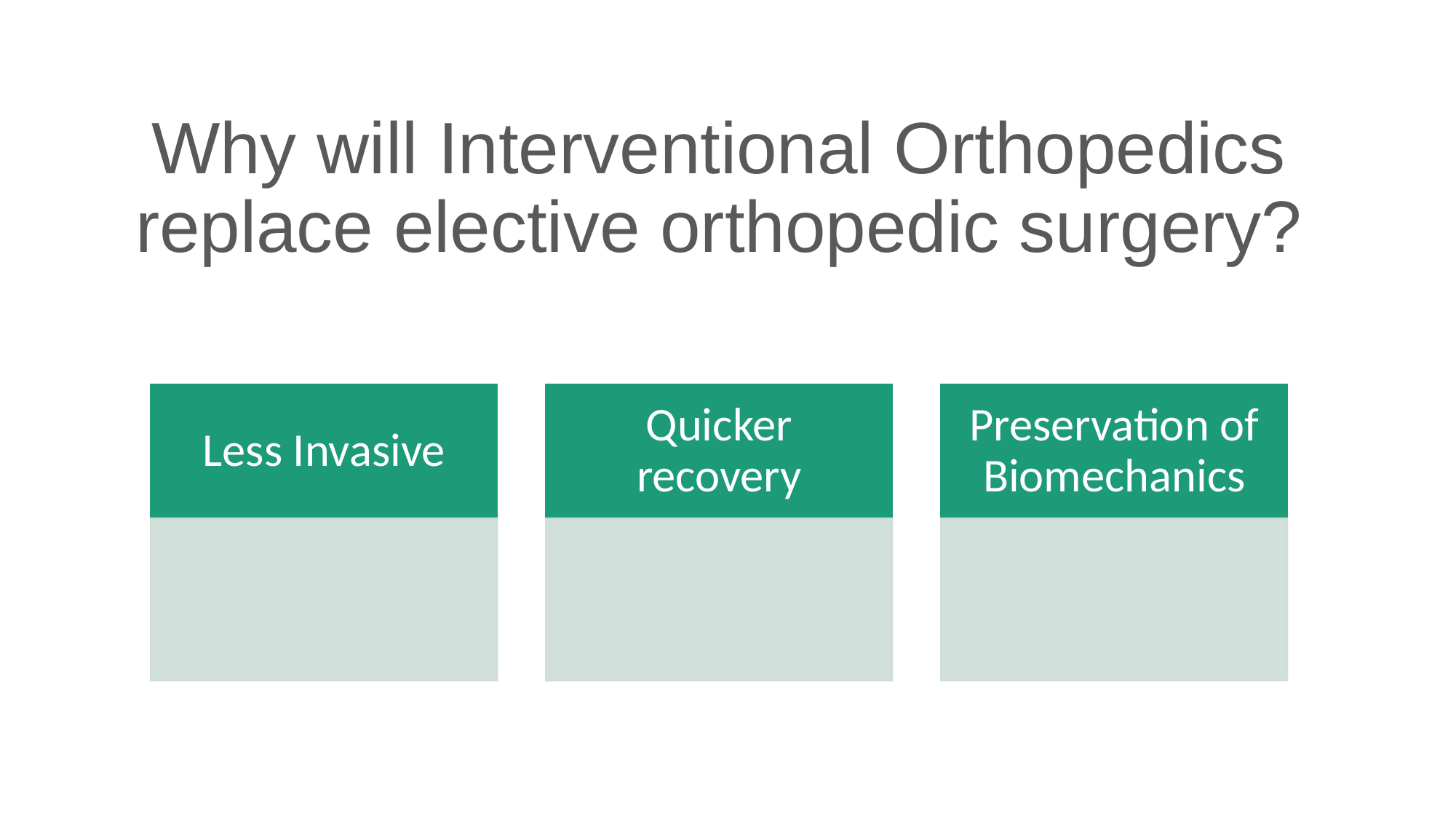

# Why will Interventional Orthopedics replace elective orthopedic surgery?
Less Invasive
Quicker recovery
Preservation of Biomechanics